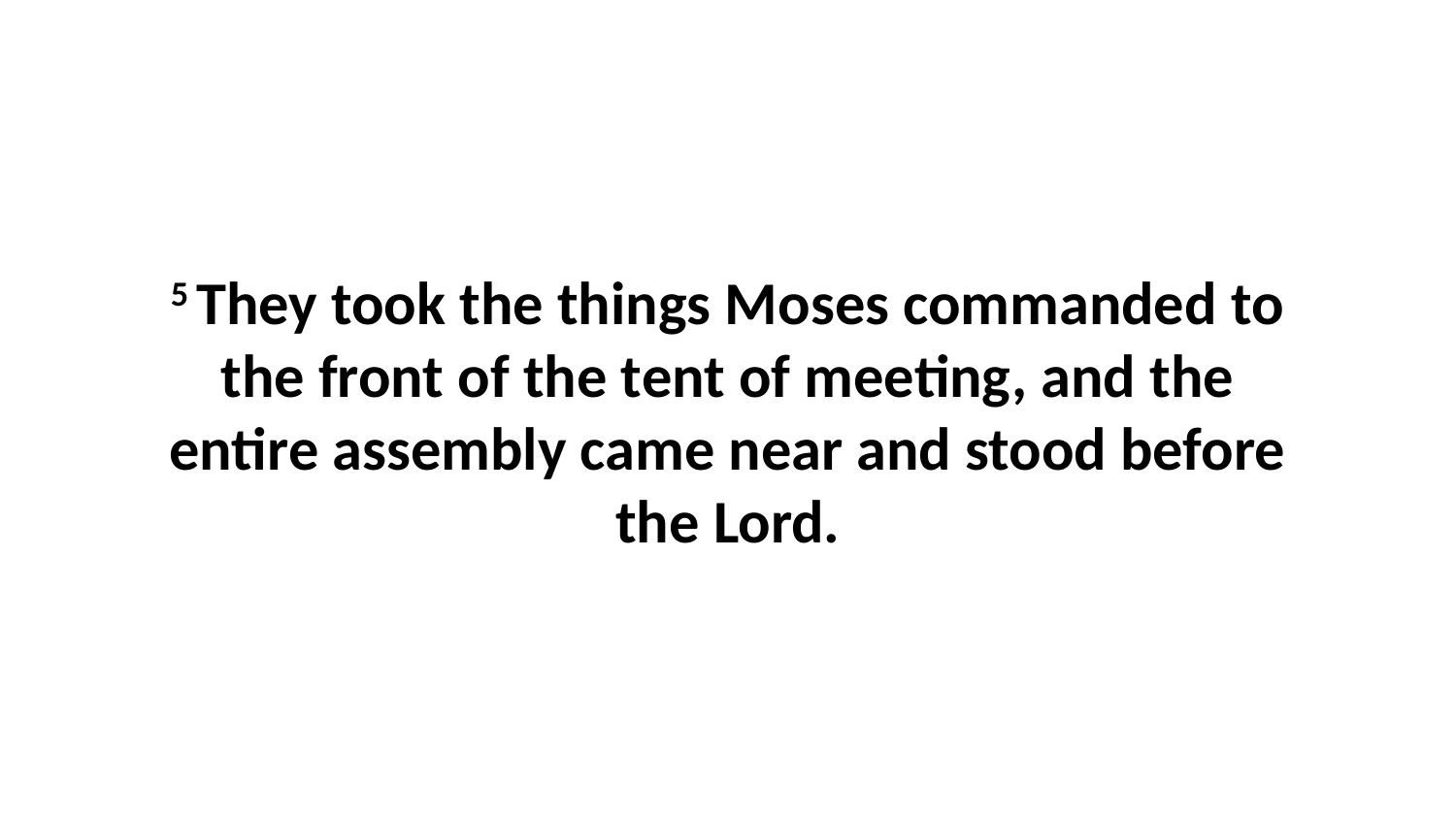

5 They took the things Moses commanded to the front of the tent of meeting, and the entire assembly came near and stood before the Lord.